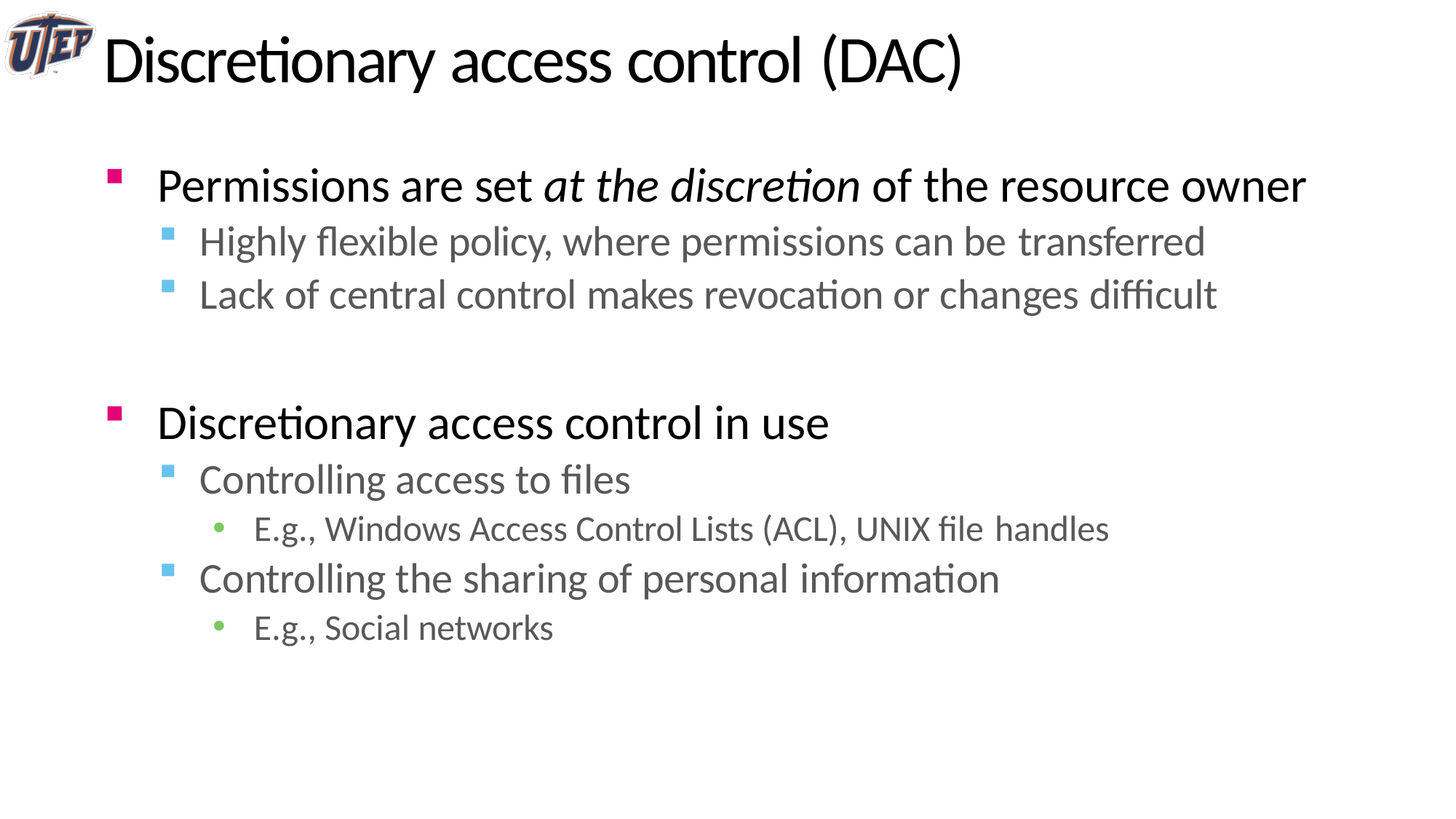

# Discretionary access control (DAC)
Permissions are set at the discretion of the resource owner
Highly flexible policy, where permissions can be transferred
Lack of central control makes revocation or changes difficult

Discretionary access control in use
Controlling access to files
E.g., Windows Access Control Lists (ACL), UNIX file handles
Controlling the sharing of personal information
E.g., Social networks